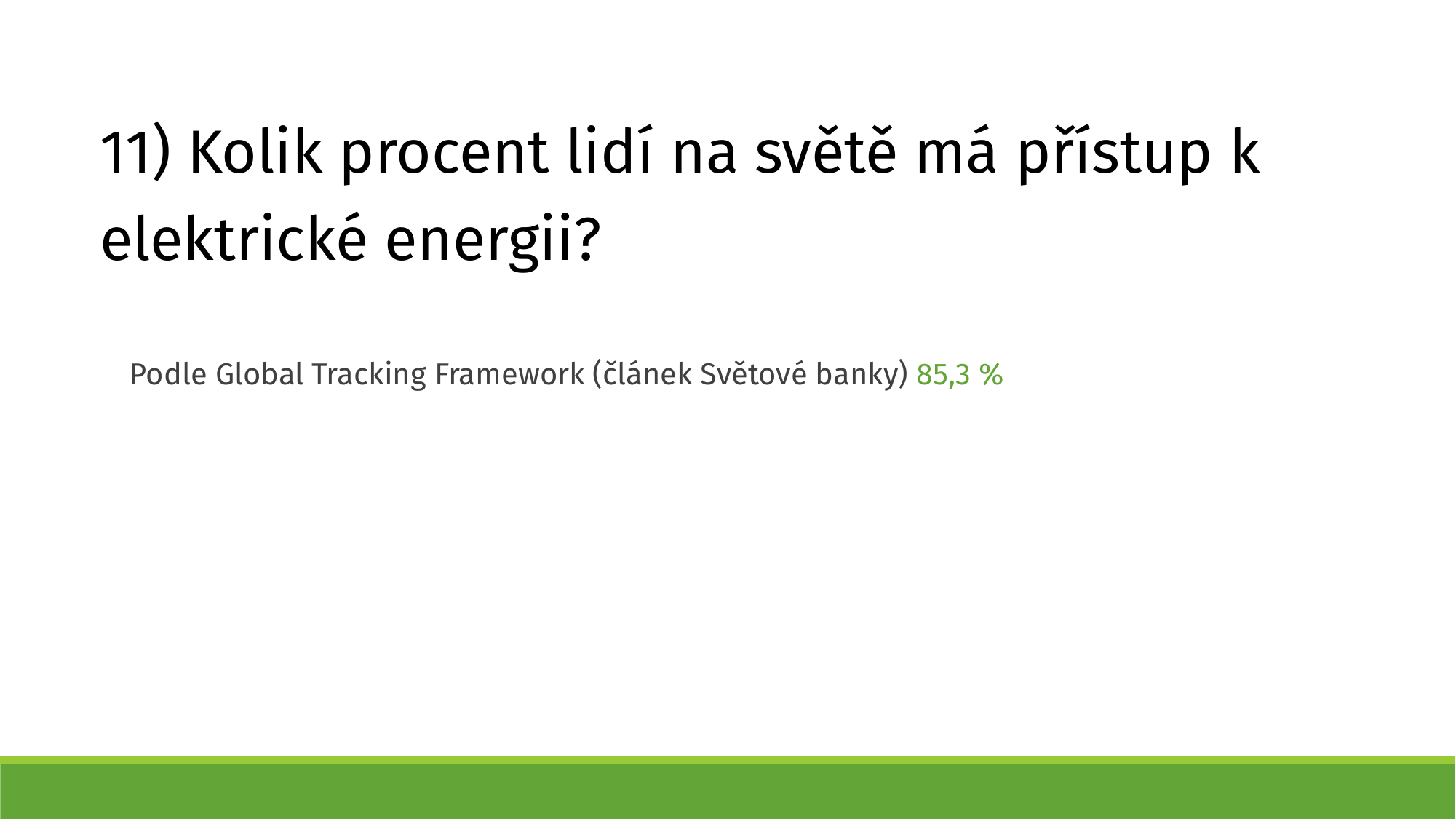

11) Kolik procent lidí na světě má přístup k elektrické energii?
Podle Global Tracking Framework (článek Světové banky) 85,3 %